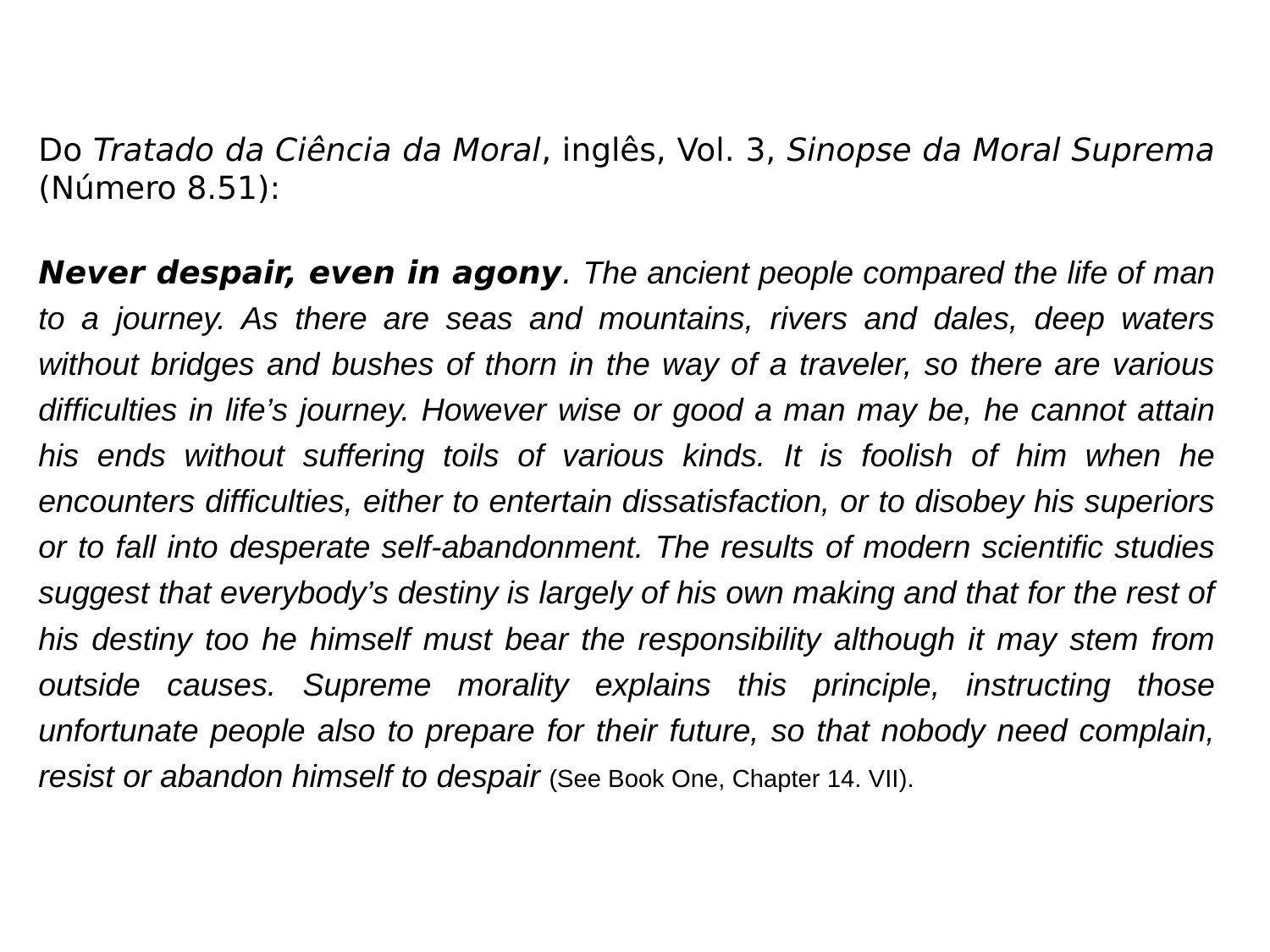

Do Tratado da Ciência da Moral, inglês, Vol. 3, Sinopse da Moral Suprema (Número 8.51):

Never despair, even in agony. The ancient people compared the life of man to a journey. As there are seas and mountains, rivers and dales, deep waters without bridges and bushes of thorn in the way of a traveler, so there are various difficulties in life’s journey. However wise or good a man may be, he cannot attain his ends without suffering toils of various kinds. It is foolish of him when he encounters difficulties, either to entertain dissatisfaction, or to disobey his superiors or to fall into desperate self-abandonment. The results of modern scientific studies suggest that everybody’s destiny is largely of his own making and that for the rest of his destiny too he himself must bear the responsibility although it may stem from outside causes. Supreme morality explains this principle, instructing those unfortunate people also to prepare for their future, so that nobody need complain, resist or abandon himself to despair (See Book One, Chapter 14. VII).